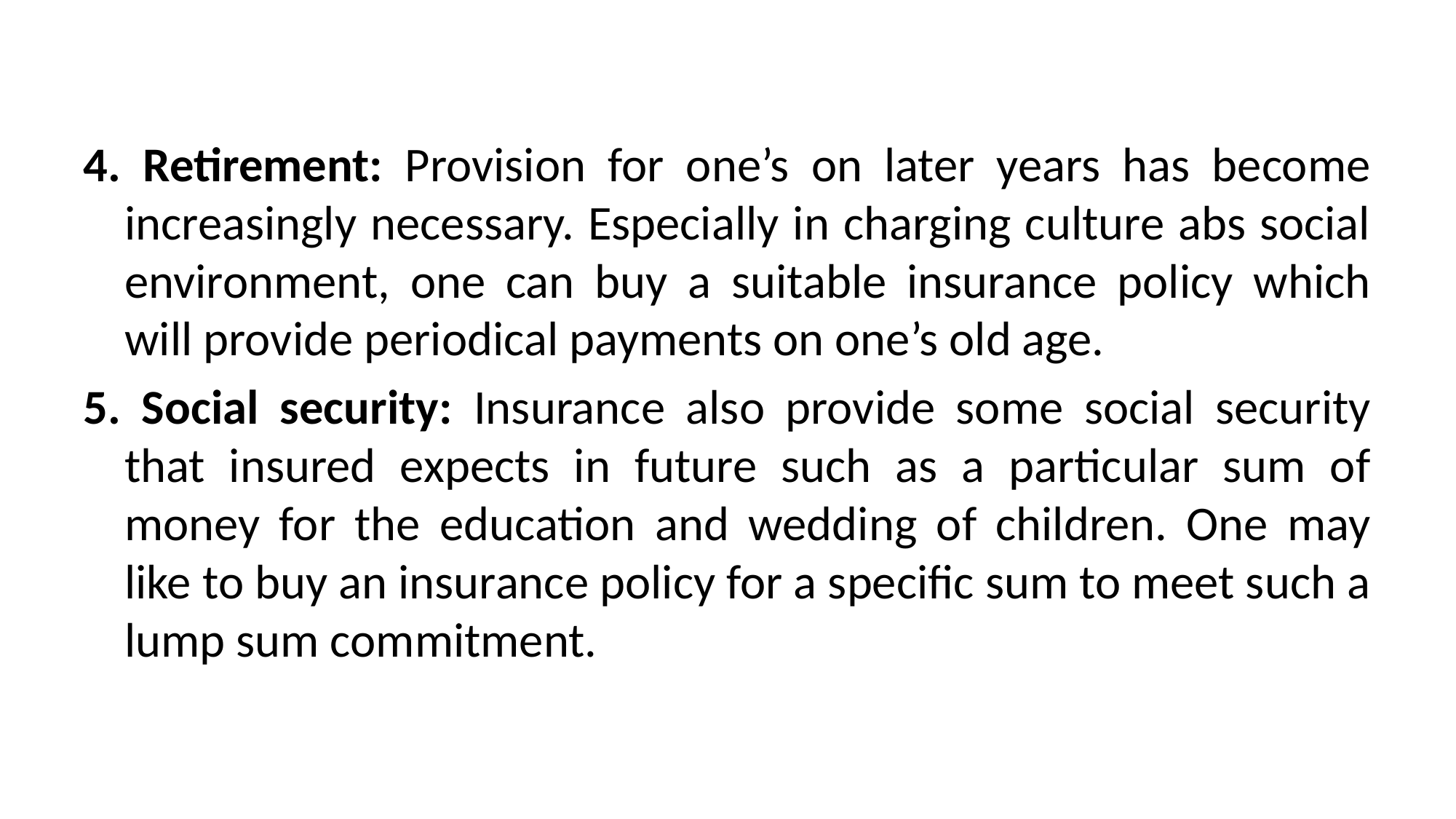

4. Retirement: Provision for one’s on later years has become increasingly necessary. Especially in charging culture abs social environment, one can buy a suitable insurance policy which will provide periodical payments on one’s old age.
5. Social security: Insurance also provide some social security that insured expects in future such as a particular sum of money for the education and wedding of children. One may like to buy an insurance policy for a specific sum to meet such a lump sum commitment.